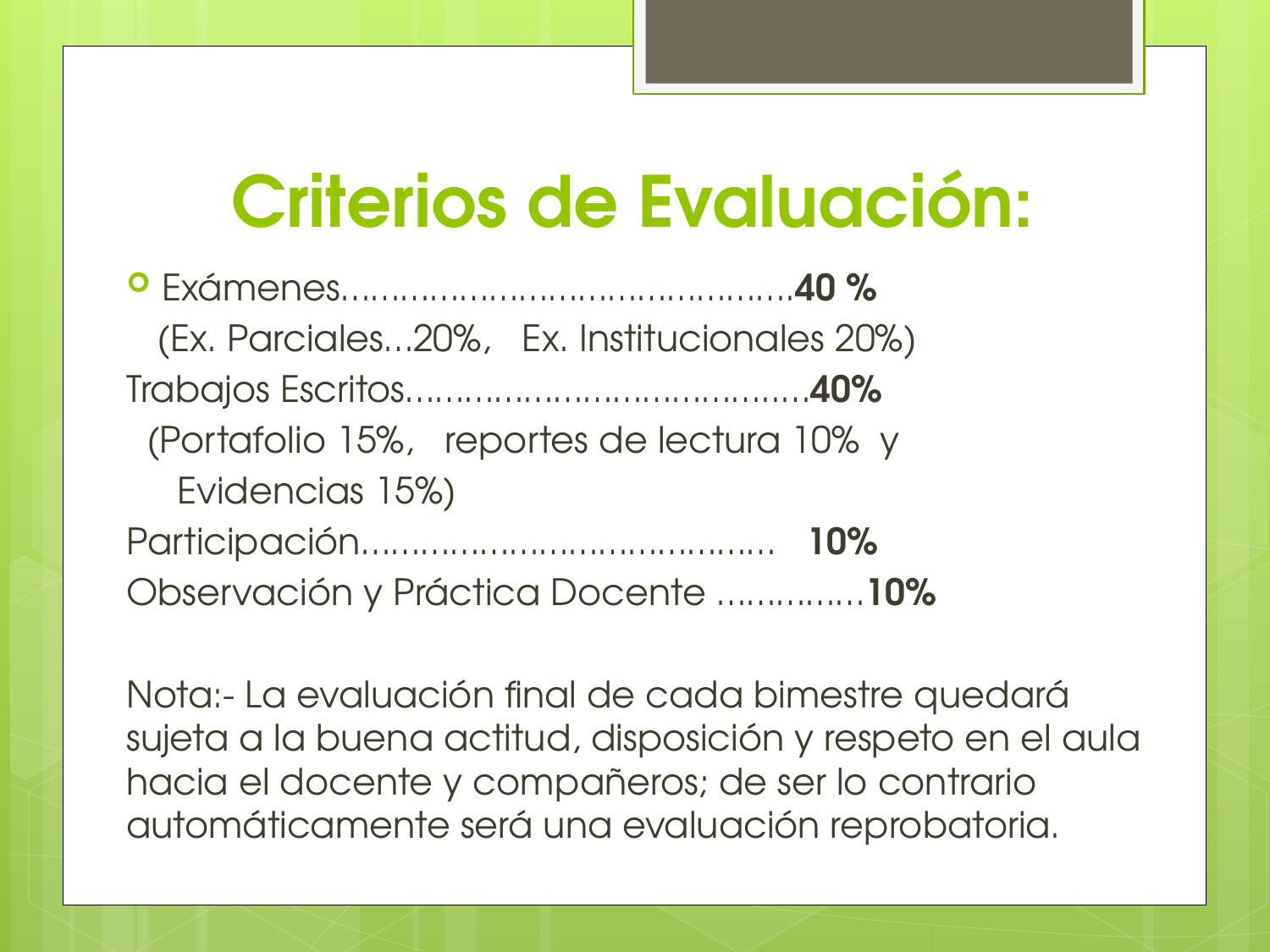

# Criterios de Evaluación:
Exámenes……………………………………….40 %
   (Ex. Parciales…20%,   Ex. Institucionales 20%)
Trabajos Escritos………………………………..…40%
  (Portafolio 15%,   reportes de lectura 10%  y
     Evidencias 15%)
Participación……………………………………   10%
Observación y Práctica Docente ……………10%

Nota:- La evaluación final de cada bimestre quedará sujeta a la buena actitud, disposición y respeto en el aula hacia el docente y compañeros; de ser lo contrario automáticamente será una evaluación reprobatoria.